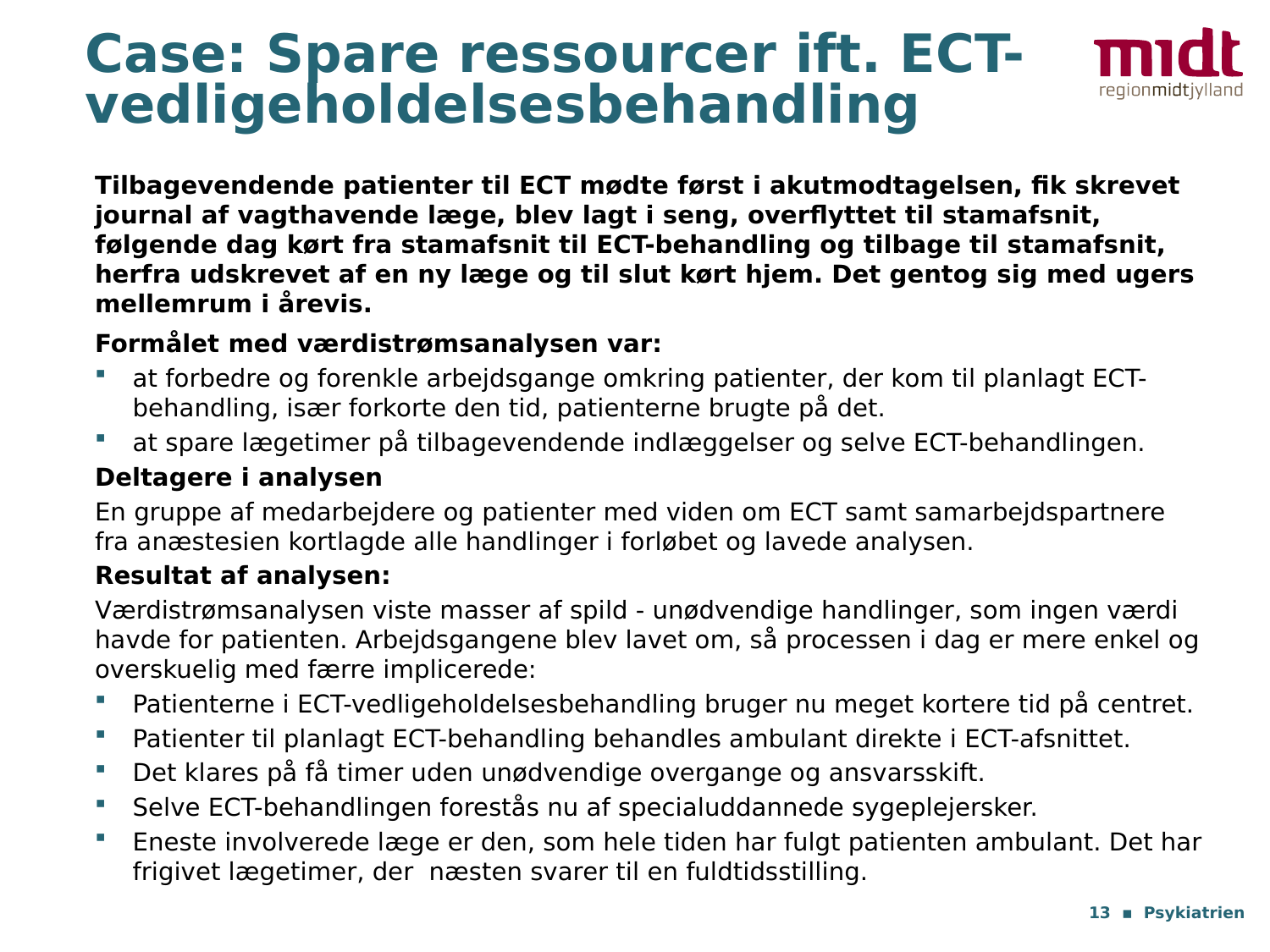

# Case: Spare ressourcer ift. ECT-vedligeholdelsesbehandling
Tilbagevendende patienter til ECT mødte først i akutmodtagelsen, fik skrevet journal af vagthavende læge, blev lagt i seng, overflyttet til stamafsnit, følgende dag kørt fra stamafsnit til ECT-behandling og tilbage til stamafsnit, herfra udskrevet af en ny læge og til slut kørt hjem. Det gentog sig med ugers mellemrum i årevis.
Formålet med værdistrømsanalysen var:
at forbedre og forenkle arbejdsgange omkring patienter, der kom til planlagt ECT-behandling, især forkorte den tid, patienterne brugte på det.
at spare lægetimer på tilbagevendende indlæggelser og selve ECT-behandlingen.
Deltagere i analysen
En gruppe af medarbejdere og patienter med viden om ECT samt samarbejdspartnere fra anæstesien kortlagde alle handlinger i forløbet og lavede analysen.
Resultat af analysen:
Værdistrømsanalysen viste masser af spild - unødvendige handlinger, som ingen værdi havde for patienten. Arbejdsgangene blev lavet om, så processen i dag er mere enkel og overskuelig med færre implicerede:
Patienterne i ECT-vedligeholdelsesbehandling bruger nu meget kortere tid på centret.
Patienter til planlagt ECT-behandling behandles ambulant direkte i ECT-afsnittet.
Det klares på få timer uden unødvendige overgange og ansvarsskift.
Selve ECT-behandlingen forestås nu af specialuddannede sygeplejersker.
Eneste involverede læge er den, som hele tiden har fulgt patienten ambulant. Det har frigivet lægetimer, der  næsten svarer til en fuldtidsstilling.
13  ▪  Psykiatrien